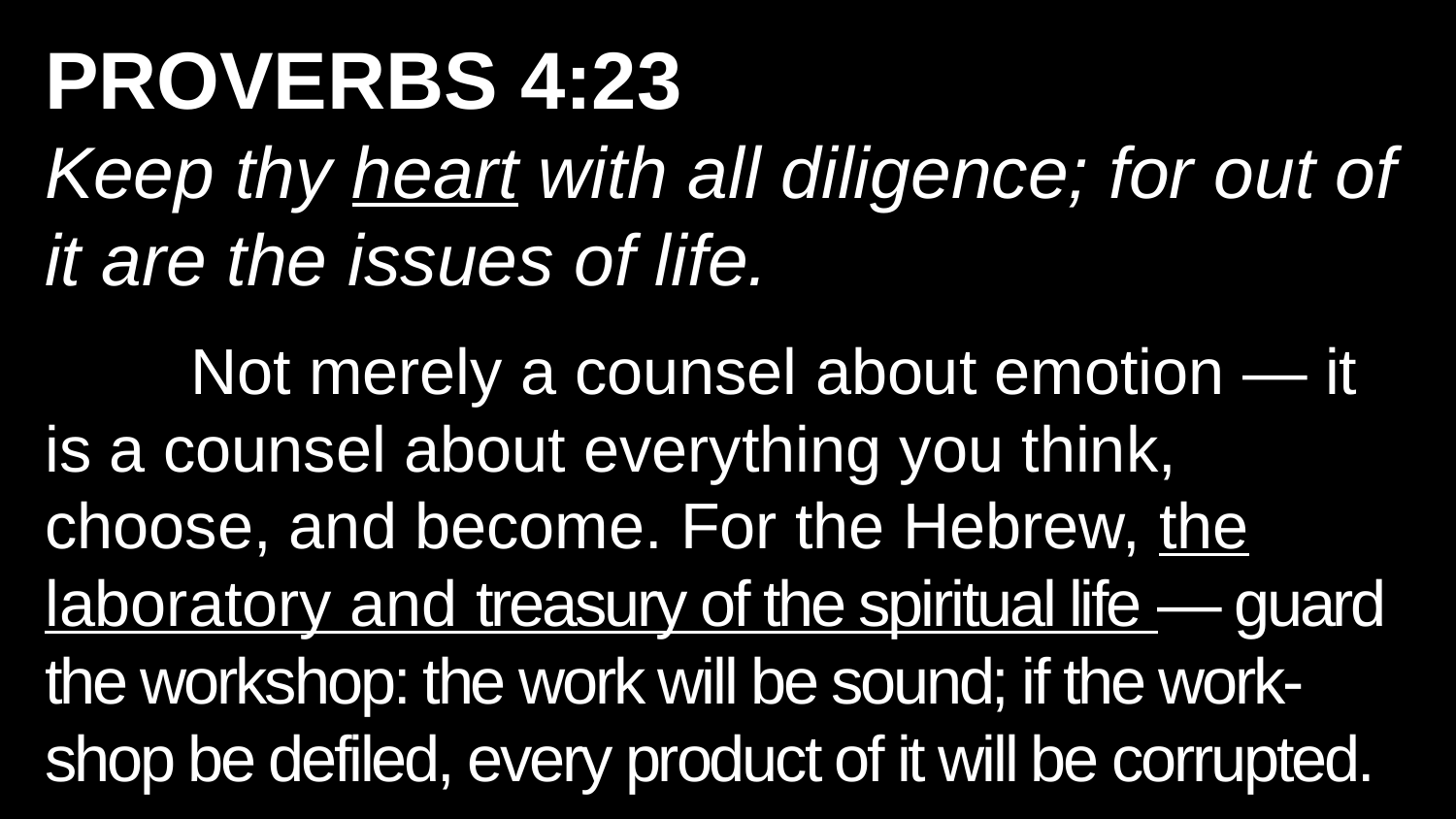

PROVERBS 4:23
Keep thy heart with all diligence; for out of it are the issues of life.

	Not merely a counsel about emotion — it is a counsel about everything you think, choose, and become. For the Hebrew, the laboratory and treasury of the spiritual life — guard the workshop: the work will be sound; if the work-shop be defiled, every product of it will be corrupted.